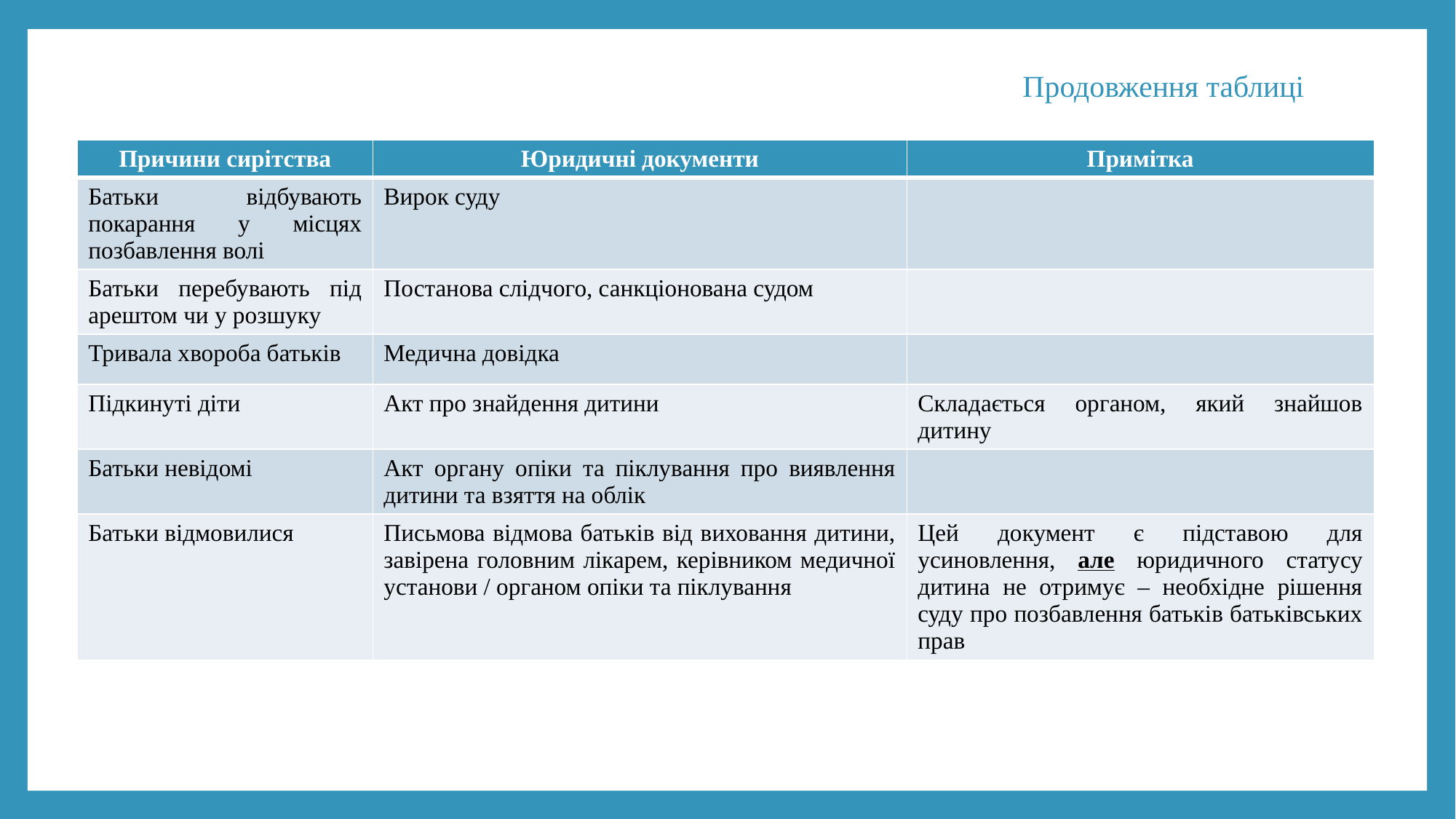

# Продовження таблиці
| Причини сирітства | Юридичні документи | Примітка |
| --- | --- | --- |
| Батьки відбувають покарання у місцях позбавлення волі | Вирок суду |  |
| Батьки перебувають під арештом чи у розшуку | Постанова слідчого, санкціонована судом |  |
| Тривала хвороба батьків | Медична довідка |  |
| Підкинуті діти | Акт про знайдення дитини | Складається органом, який знайшов дитину |
| Батьки невідомі | Акт органу опіки та піклування про виявлення дитини та взяття на облік |  |
| Батьки відмовилися | Письмова відмова батьків від виховання дитини, завірена головним лікарем, керівником медичної установи / органом опіки та піклування | Цей документ є підставою для усиновлення, але юридичного статусу дитина не отримує – необхідне рішення суду про позбавлення батьків батьківських прав |